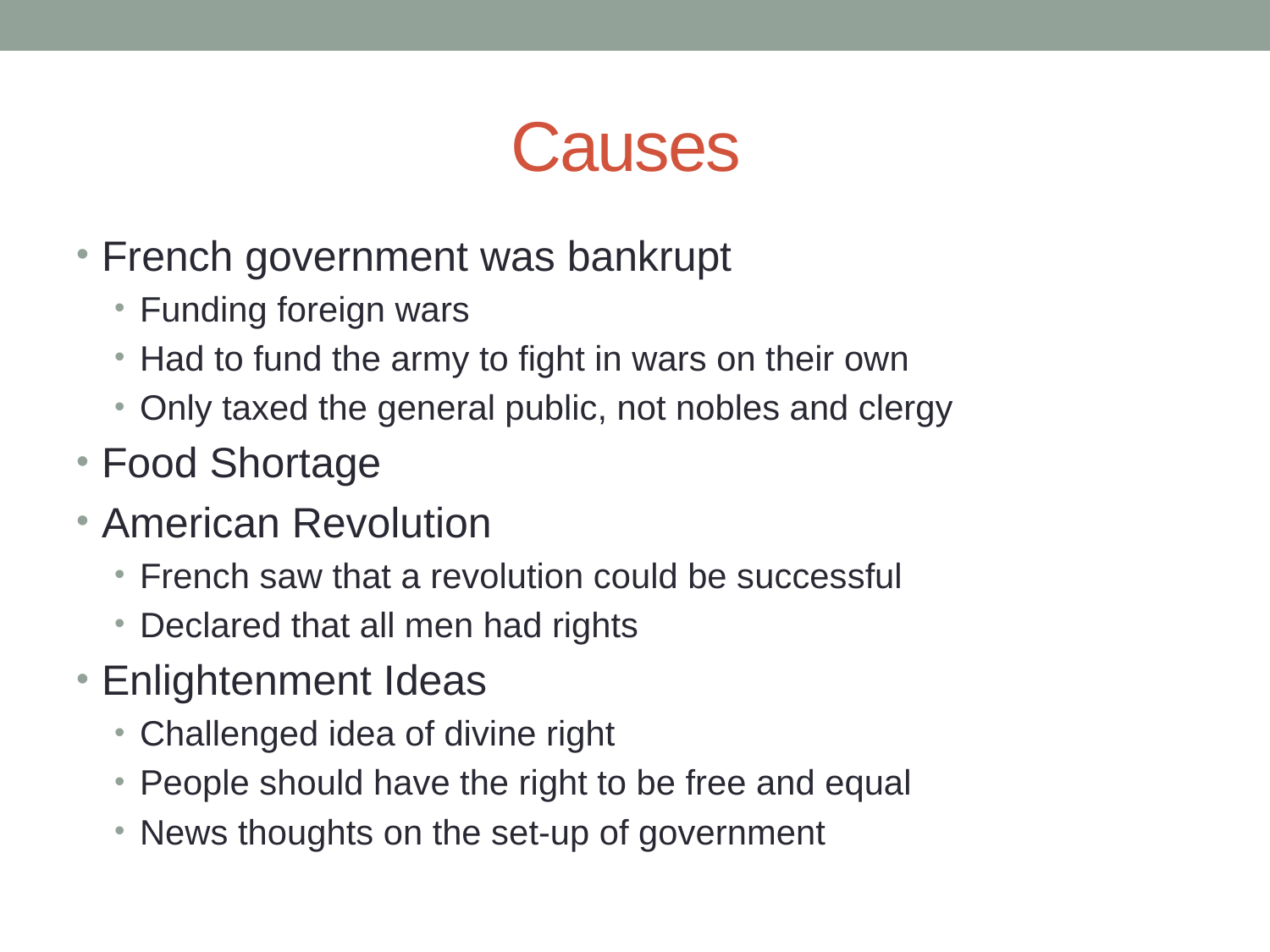

# Causes
French government was bankrupt
Funding foreign wars
Had to fund the army to fight in wars on their own
Only taxed the general public, not nobles and clergy
Food Shortage
American Revolution
French saw that a revolution could be successful
Declared that all men had rights
Enlightenment Ideas
Challenged idea of divine right
People should have the right to be free and equal
News thoughts on the set-up of government